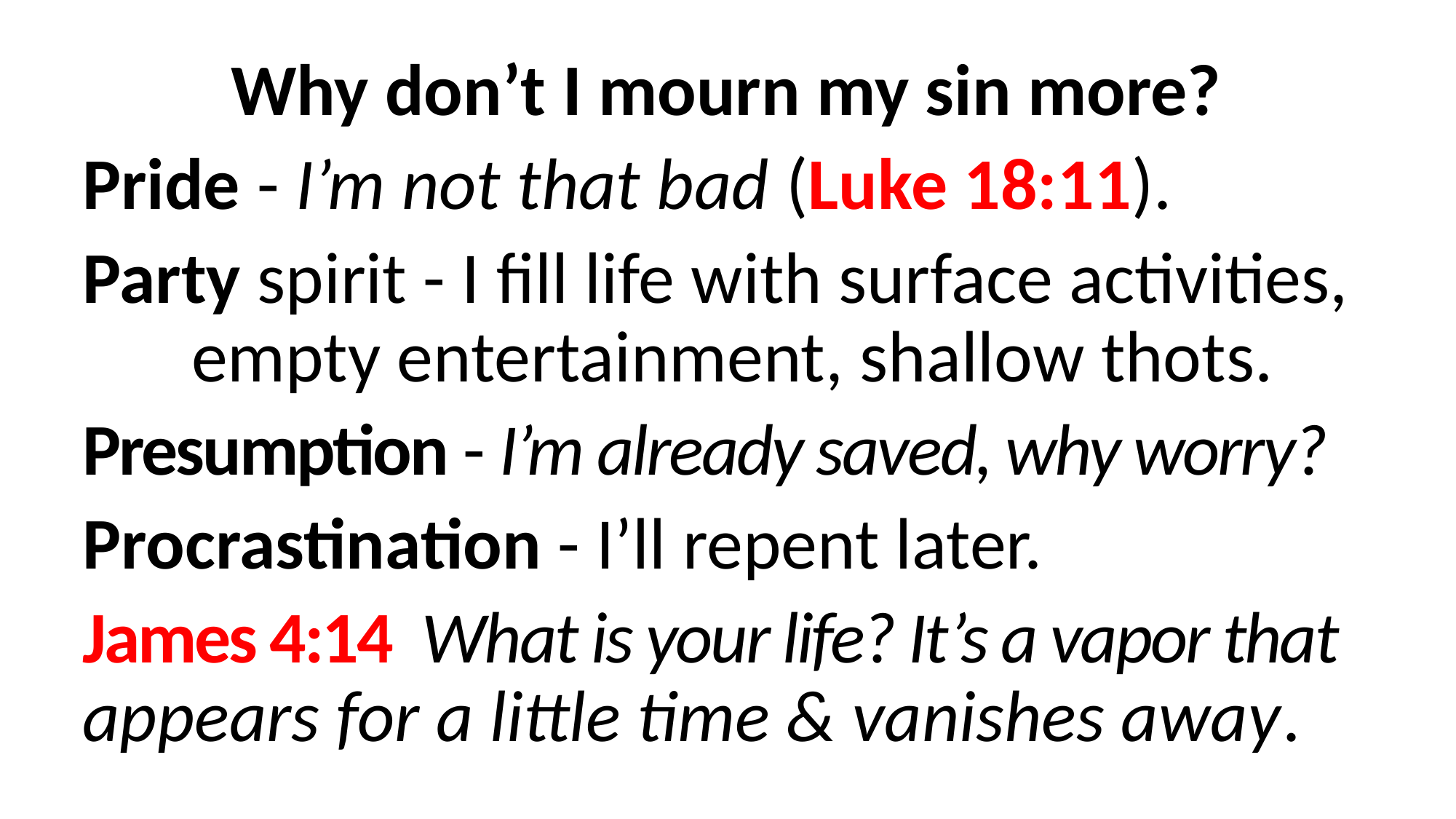

Why don’t I mourn my sin more?
Pride - I’m not that bad (Luke 18:11).
Party spirit - I fill life with surface activities, 	empty entertainment, shallow thots.
Presumption - I’m already saved, why worry?
Procrastination - I’ll repent later.
James 4:14  What is your life? It’s a vapor that appears for a little time & vanishes away.